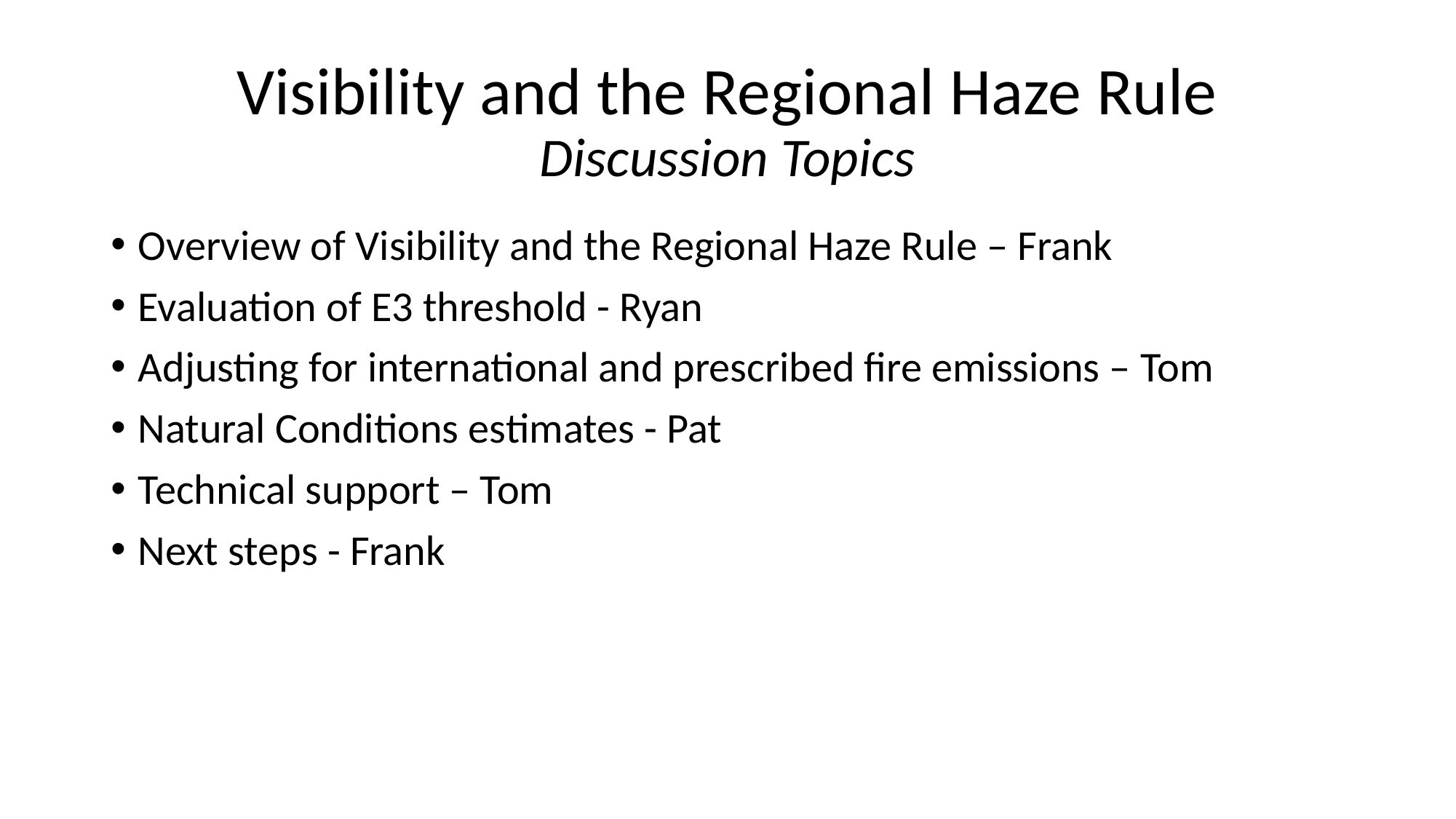

# Visibility and the Regional Haze Rule Discussion Topics
Overview of Visibility and the Regional Haze Rule – Frank
Evaluation of E3 threshold - Ryan
Adjusting for international and prescribed fire emissions – Tom
Natural Conditions estimates - Pat
Technical support – Tom
Next steps - Frank